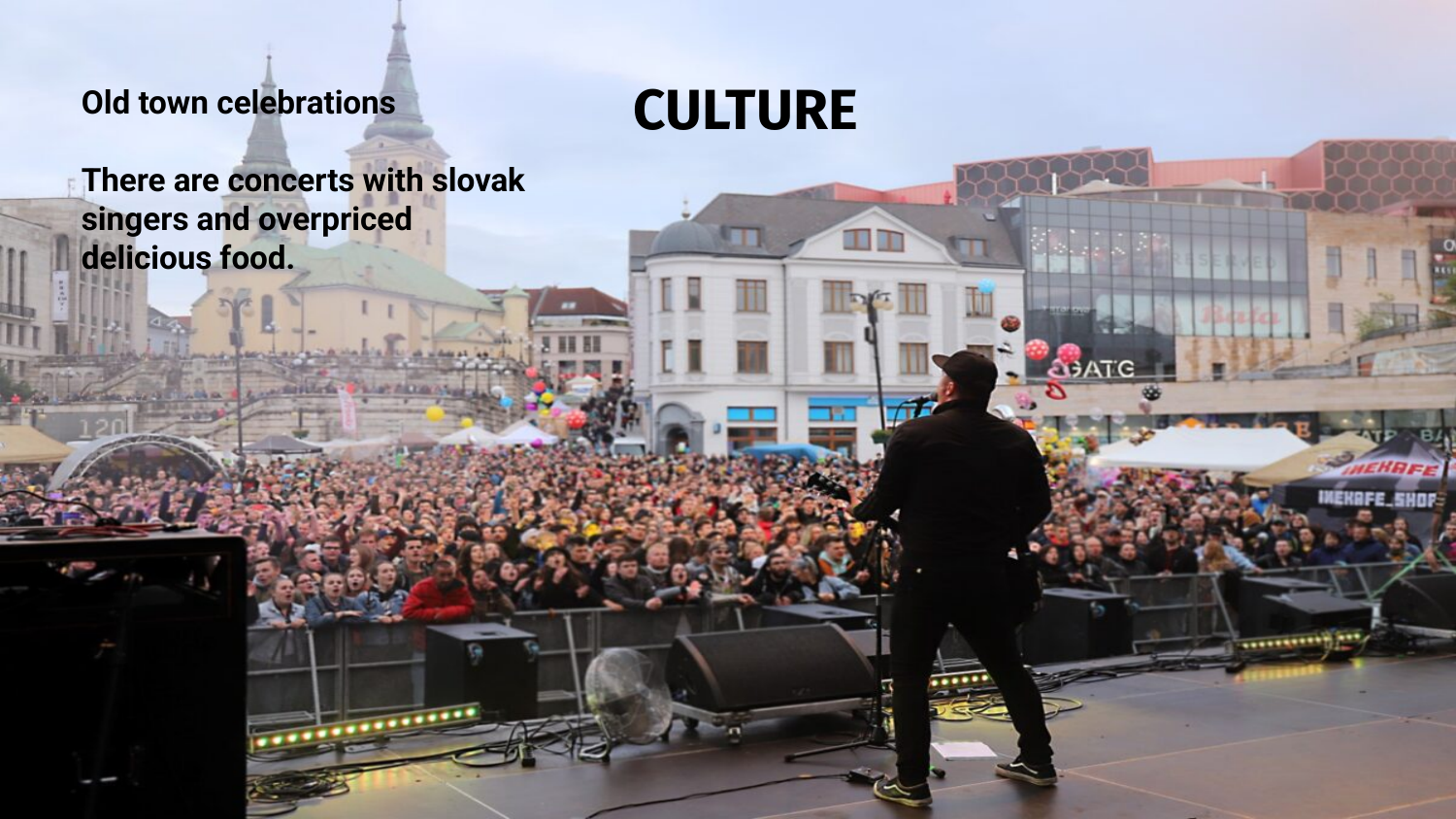

CULTURE
Old town celebrations

There are concerts with slovak singers and overpriced delicious food.